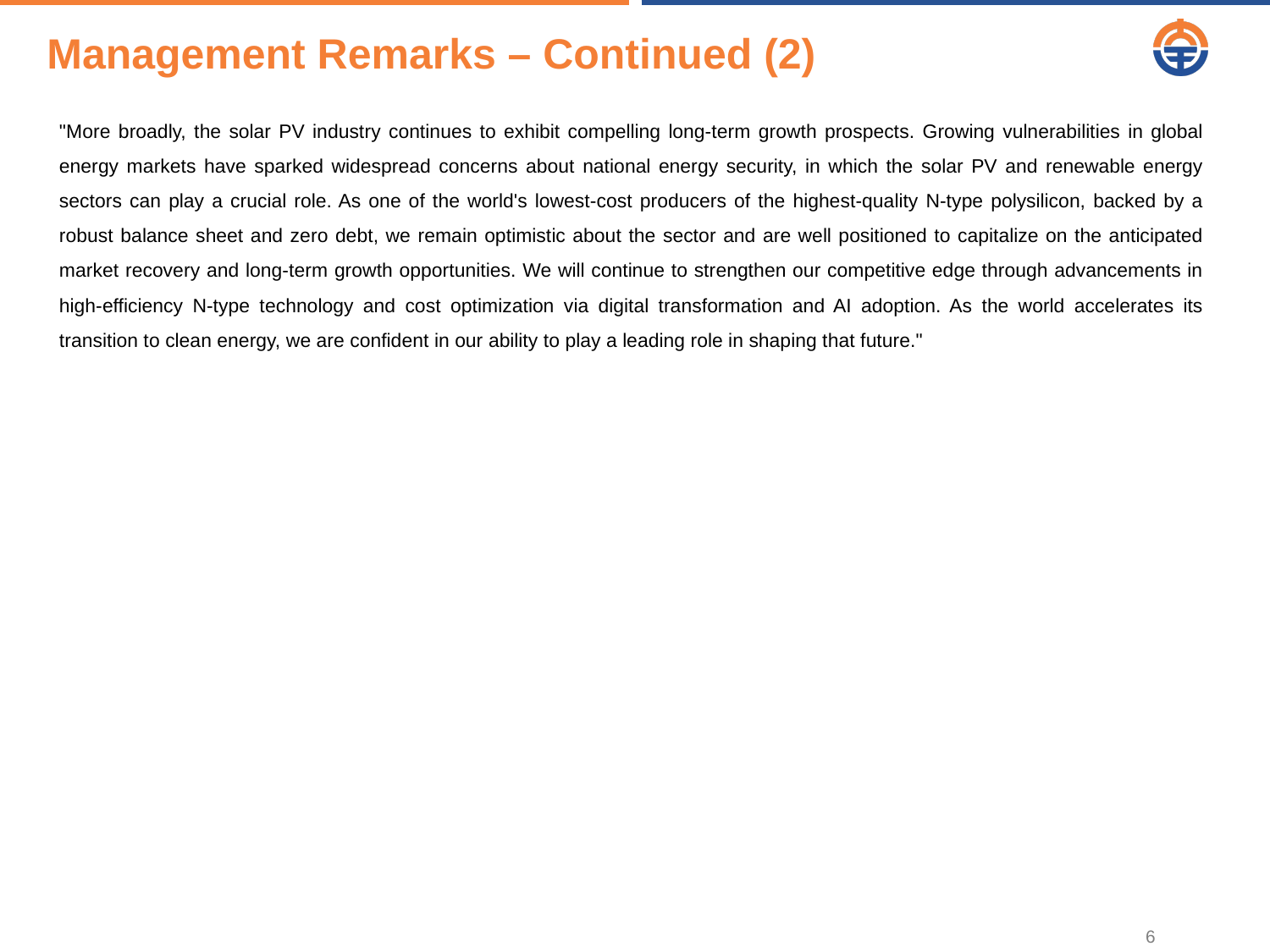

# Management Remarks – Continued (2)

"More broadly, the solar PV industry continues to exhibit compelling long-term growth prospects. Growing vulnerabilities in global energy markets have sparked widespread concerns about national energy security, in which the solar PV and renewable energy sectors can play a crucial role. As one of the world's lowest-cost producers of the highest-quality N-type polysilicon, backed by a robust balance sheet and zero debt, we remain optimistic about the sector and are well positioned to capitalize on the anticipated market recovery and long-term growth opportunities. We will continue to strengthen our competitive edge through advancements in high-efficiency N-type technology and cost optimization via digital transformation and AI adoption. As the world accelerates its transition to clean energy, we are confident in our ability to play a leading role in shaping that future."
 6